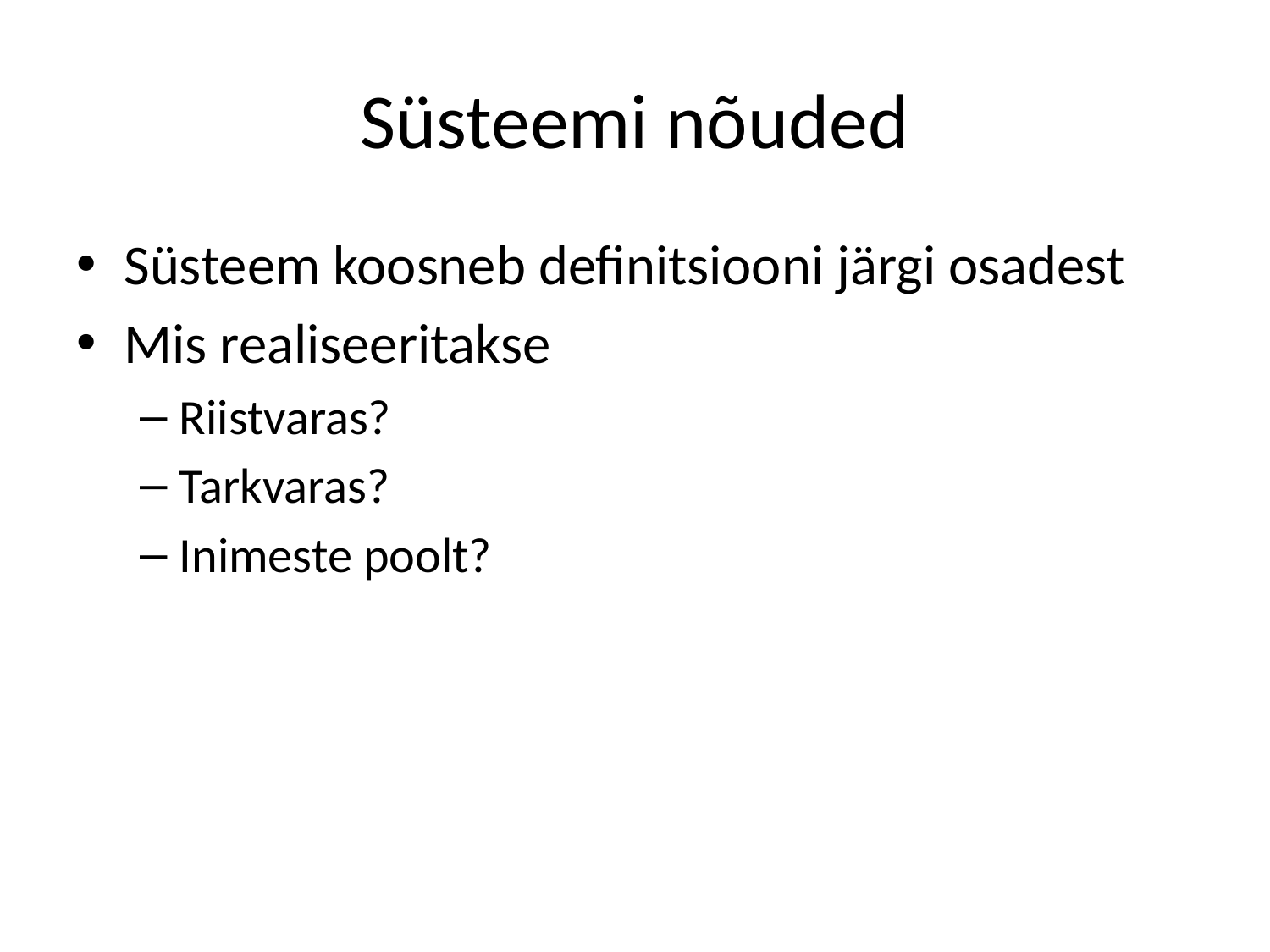

# Süsteemi nõuded
Süsteem koosneb definitsiooni järgi osadest
Mis realiseeritakse
Riistvaras?
Tarkvaras?
Inimeste poolt?